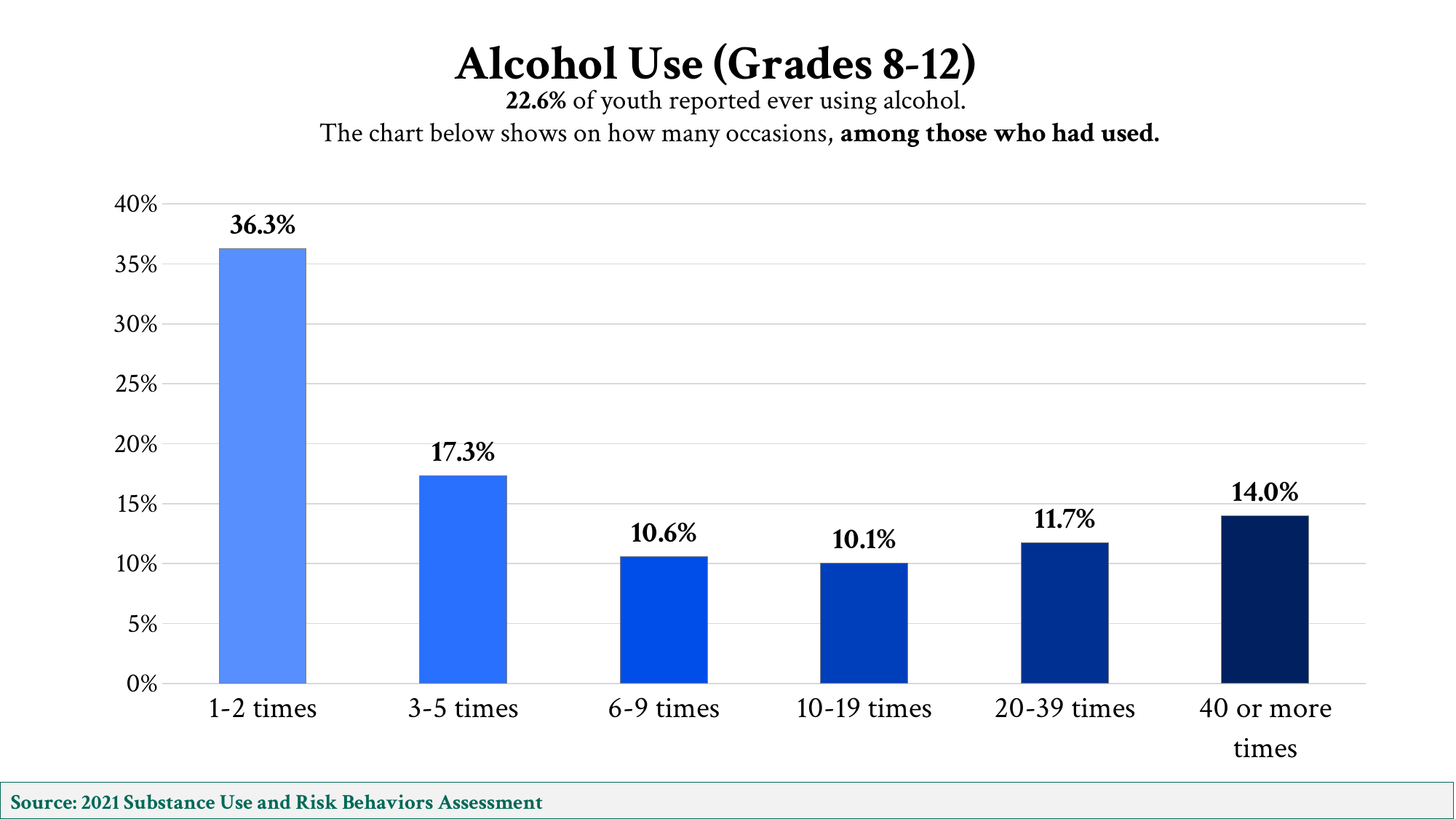

Alcohol Use (Grades 8-12)
22.6% of youth reported ever using alcohol.
The chart below shows on how many occasions, among those who had used.

### Chart

| Category | Occasions |
|---|---|
| 1-2 times | 0.363 |
| 3-5 times | 0.1732 |
| 6-9 times | 0.1061 |
| 10-19 times | 0.1006 |
| 20-39 times | 0.1173 |
| 40 or more times | 0.1397 |
Source: 2021 Substance Use and Risk Behaviors Assessment